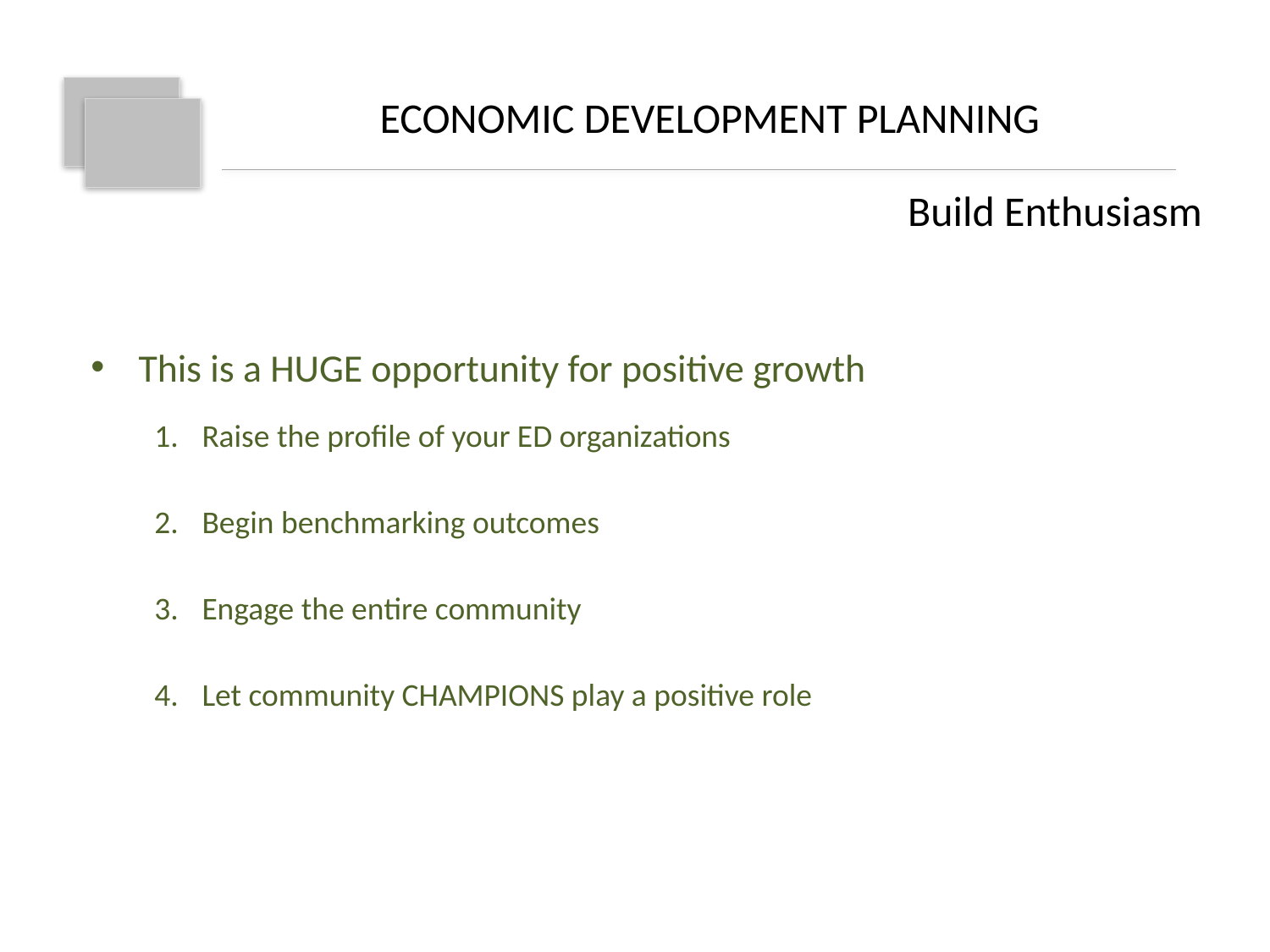

ECONOMIC DEVELOPMENT PLANNING

		        Build Enthusiasm
This is a HUGE opportunity for positive growth

Raise the profile of your ED organizations

Begin benchmarking outcomes

Engage the entire community

Let community CHAMPIONS play a positive role